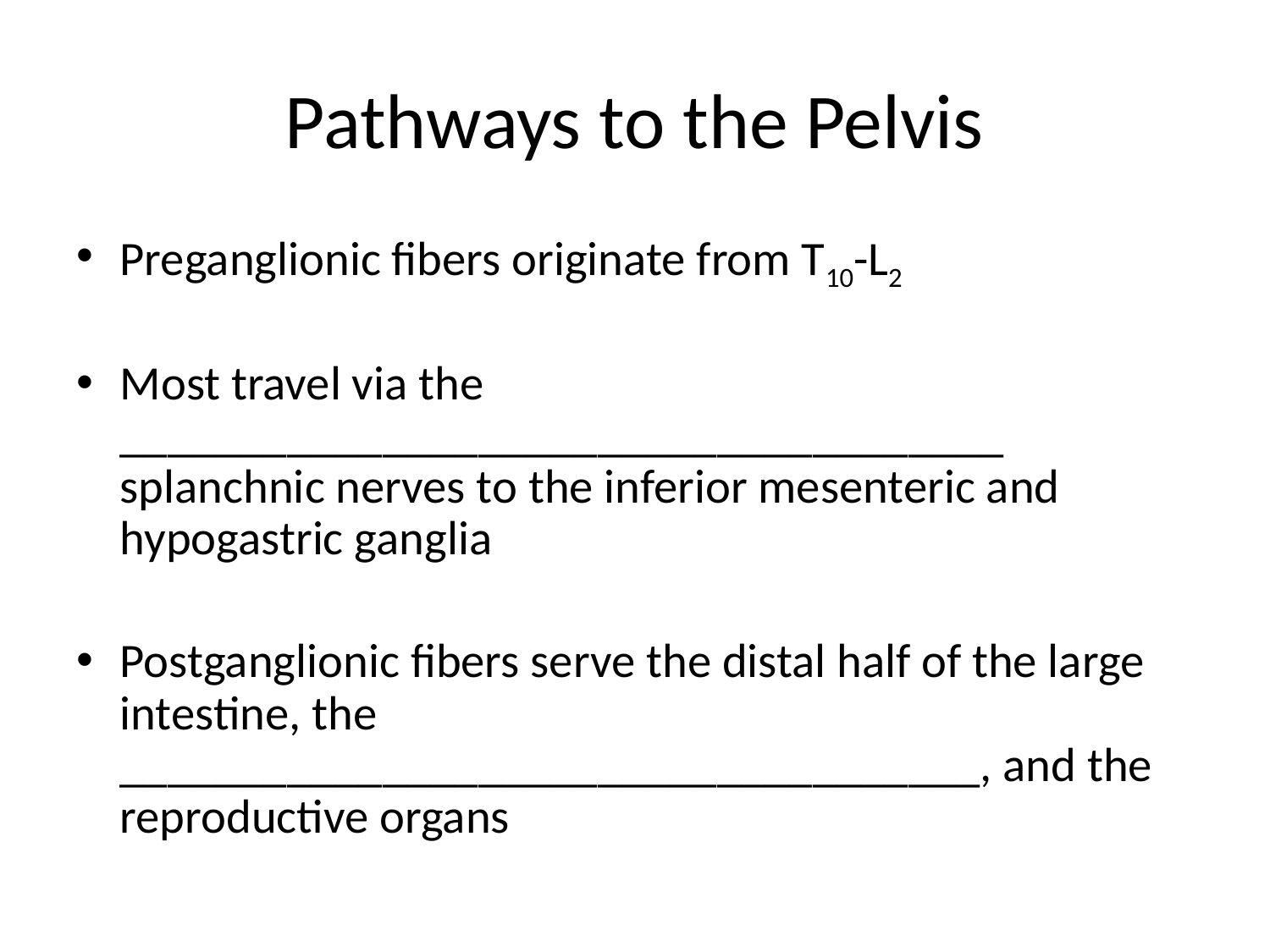

# Pathways to the Pelvis
Preganglionic fibers originate from T10-L2

Most travel via the _____________________________________ splanchnic nerves to the inferior mesenteric and hypogastric ganglia

Postganglionic fibers serve the distal half of the large intestine, the ____________________________________, and the reproductive organs